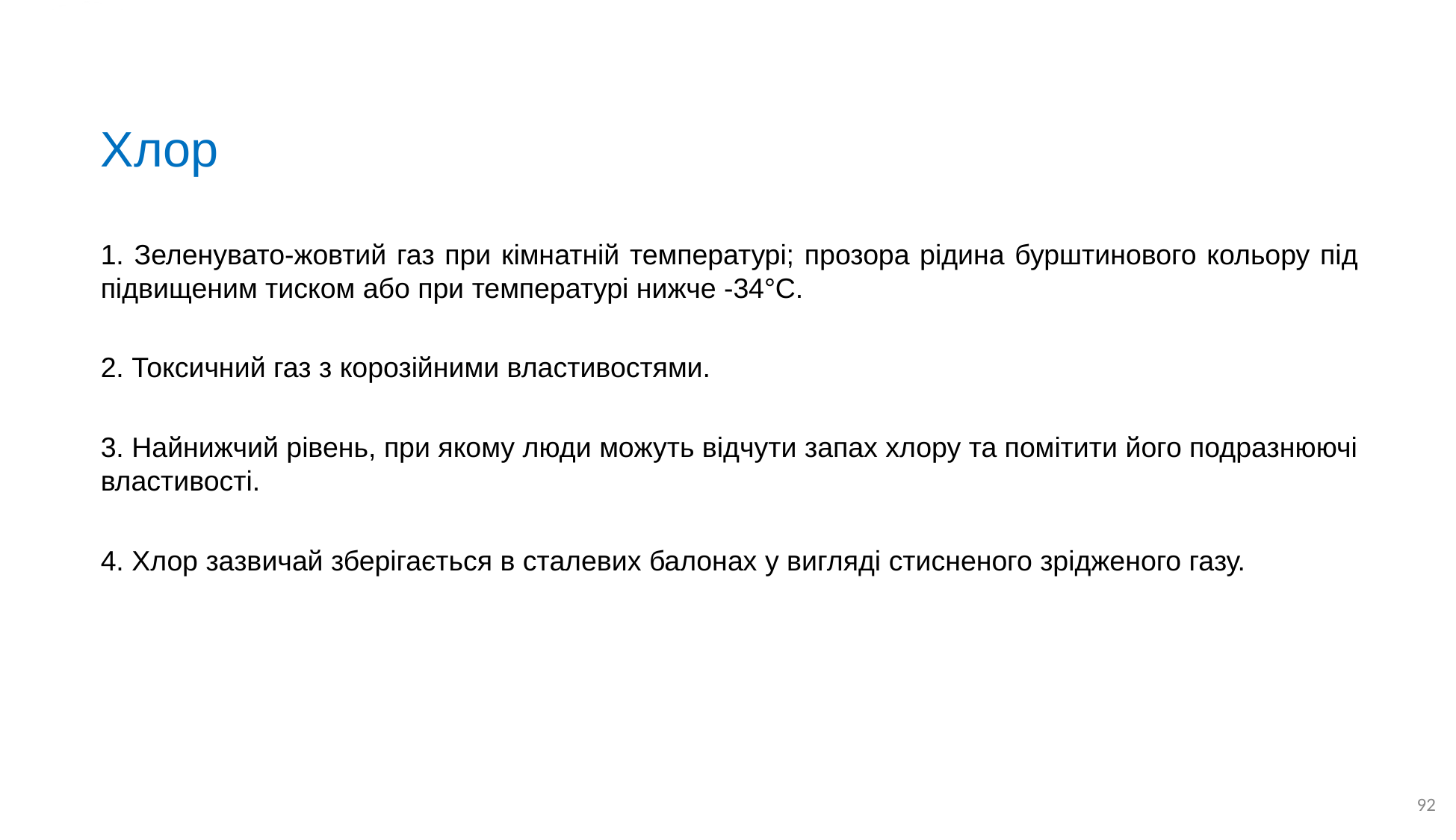

# Хлор
1. Зеленувато-жовтий газ при кімнатній температурі; прозора рідина бурштинового кольору під підвищеним тиском або при температурі нижче -34°C.

2. Токсичний газ з корозійними властивостями.

3. Найнижчий рівень, при якому люди можуть відчути запах хлору та помітити його подразнюючі властивості.

4. Хлор зазвичай зберігається в сталевих балонах у вигляді стисненого зрідженого газу.
92